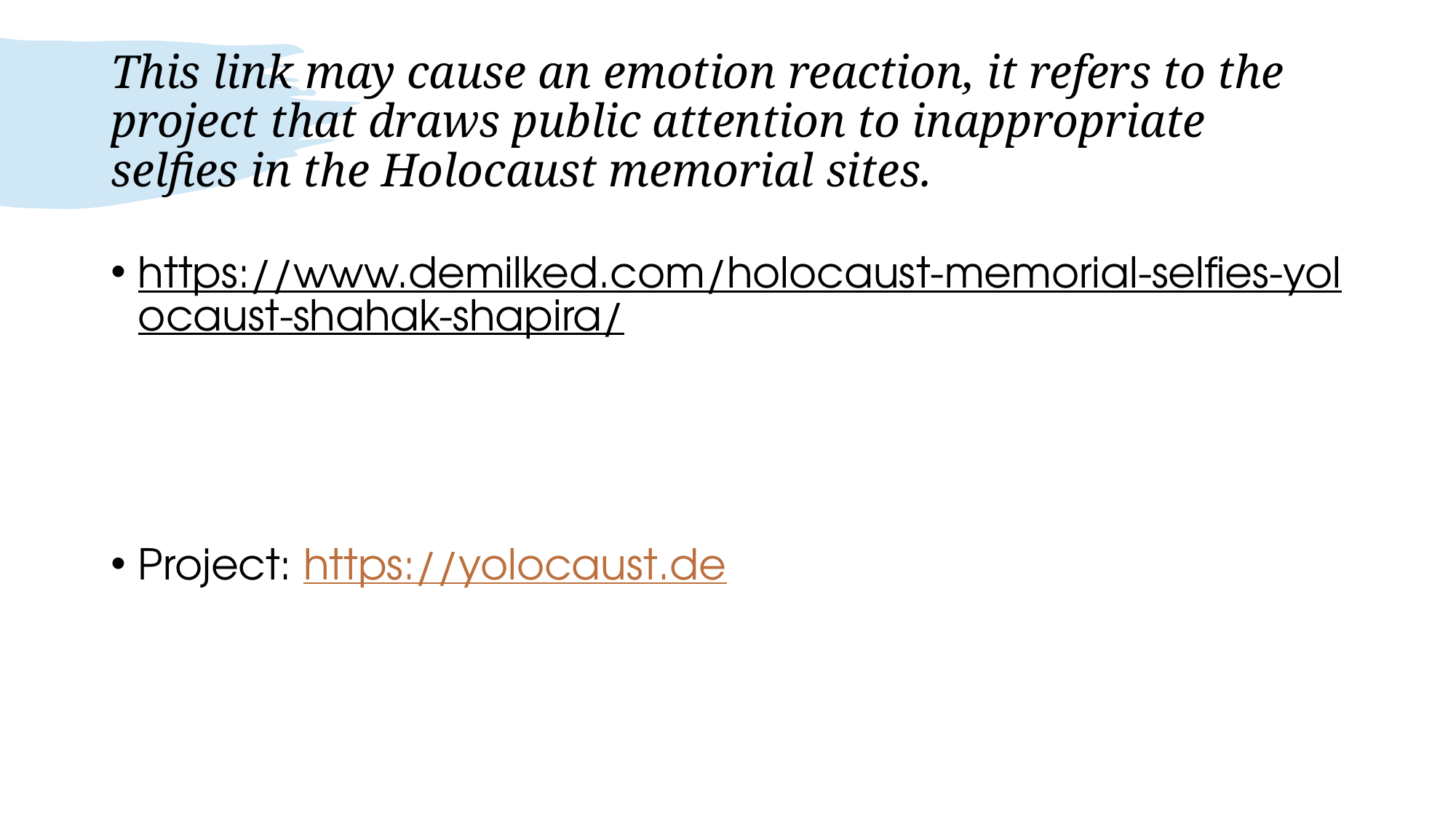

# This link may cause an emotion reaction, it refers to the project that draws public attention to inappropriate selfies in the Holocaust memorial sites.
https://www.demilked.com/holocaust-memorial-selfies-yolocaust-shahak-shapira/

Project: https://yolocaust.de